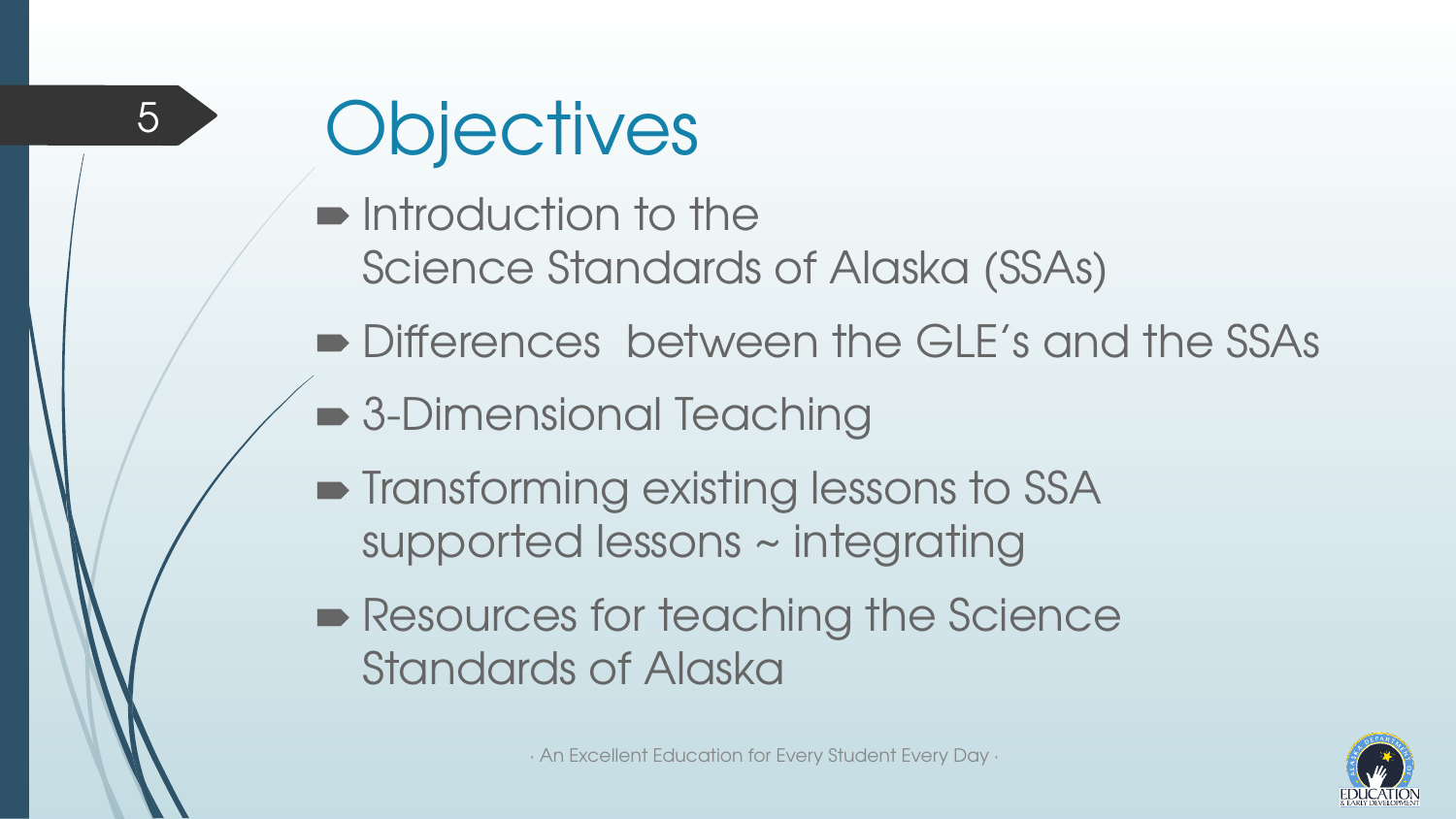

# Objectives
5
Introduction to the
Science Standards of Alaska (SSAs)
Differences  between the GLE’s and the SSAs
3-Dimensional Teaching
Transforming existing lessons to SSA supported lessons ~ integrating
Resources for teaching the Science Standards of Alaska
· An Excellent Education for Every Student Every Day ·